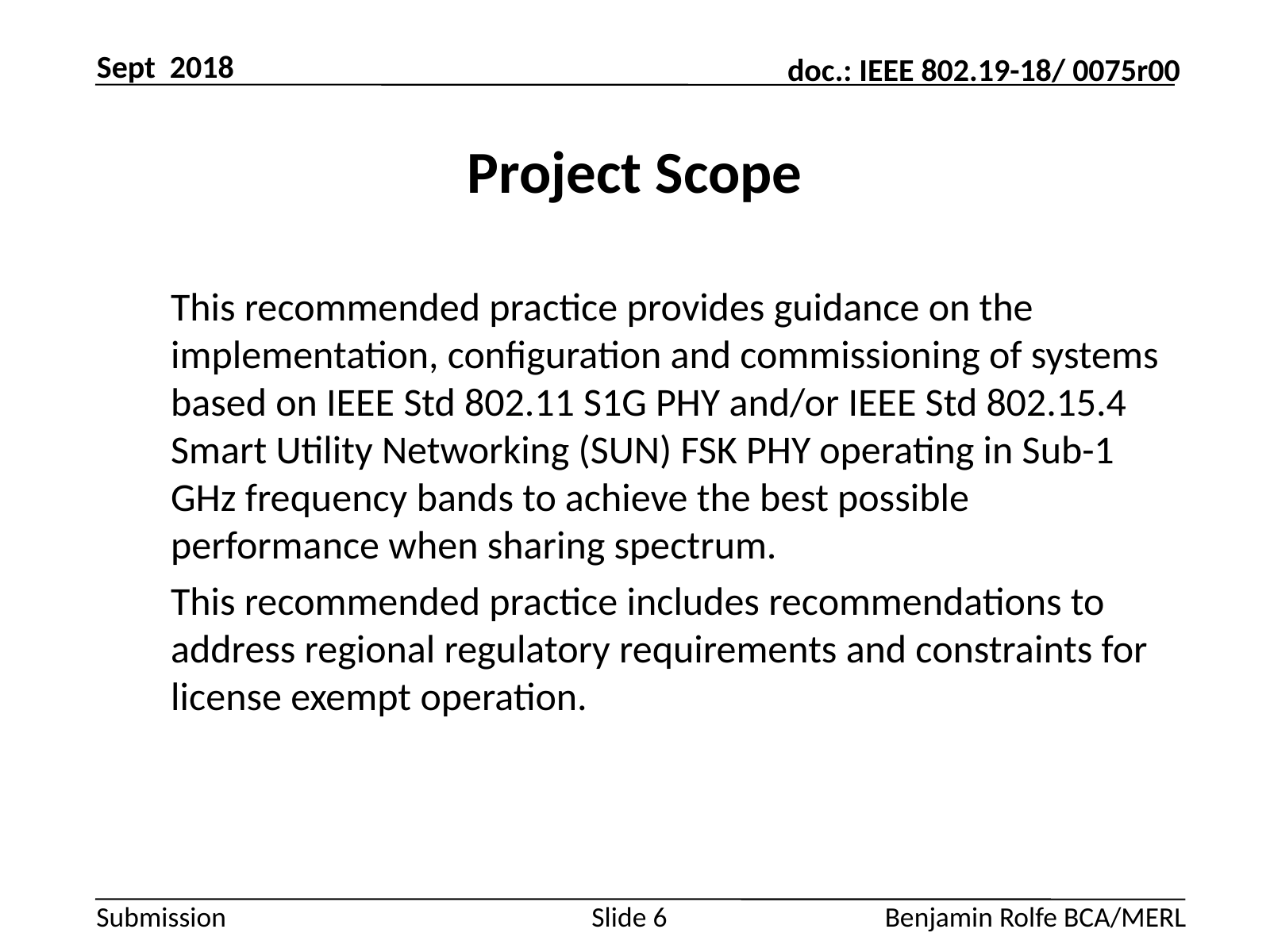

Sept  2018
# Project Scope
This recommended practice provides guidance on the implementation, configuration and commissioning of systems based on IEEE Std 802.11 S1G PHY and/or IEEE Std 802.15.4 Smart Utility Networking (SUN) FSK PHY operating in Sub-1 GHz frequency bands to achieve the best possible performance when sharing spectrum.
This recommended practice includes recommendations to address regional regulatory requirements and constraints for license exempt operation.
Slide 6
Benjamin Rolfe BCA/MERL